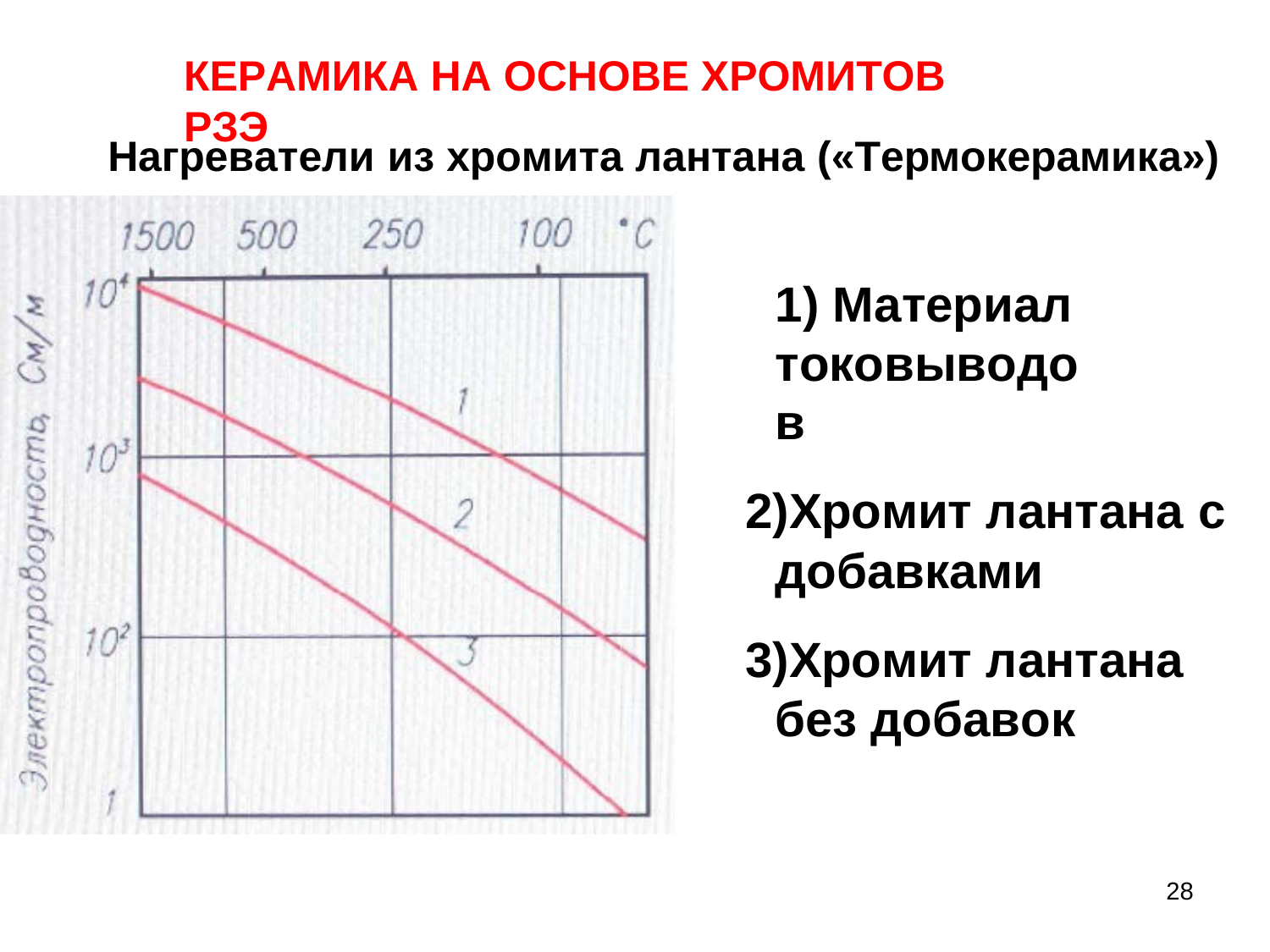

КЕРАМИКА НА ОСНОВЕ ХРОМИТОВ РЗЭ
Нагреватели из хромита лантана («Термокерамика»)

1) Материал токовыводов
Хромит лантана с добавками
Хромит лантана без добавок

28